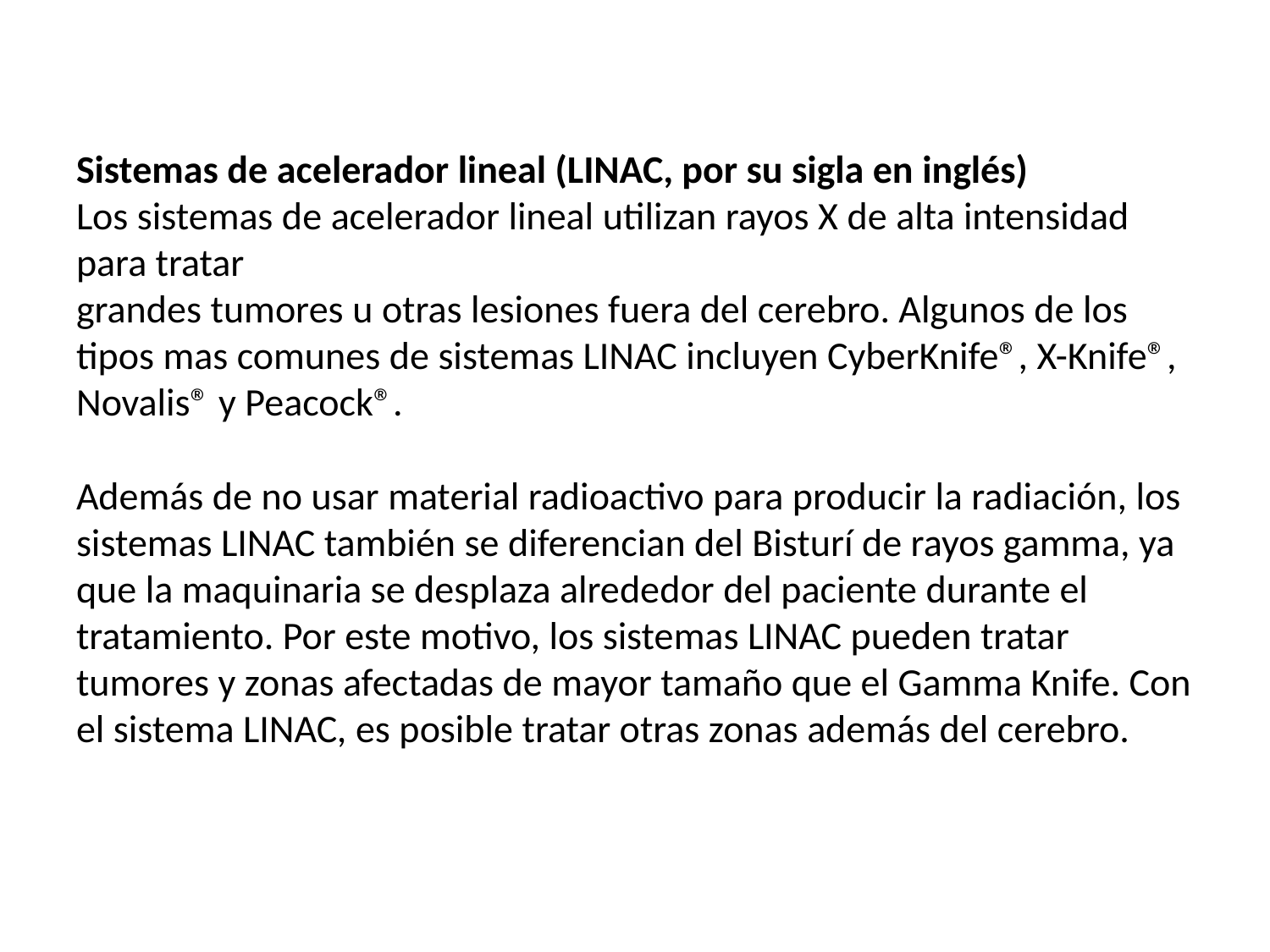

Sistemas de acelerador lineal (LINAC, por su sigla en inglés)
Los sistemas de acelerador lineal utilizan rayos X de alta intensidad para tratar  
grandes tumores u otras lesiones fuera del cerebro. Algunos de los tipos mas comunes de sistemas LINAC incluyen CyberKnife®, X-Knife®, Novalis® y Peacock®.
Además de no usar material radioactivo para producir la radiación, los sistemas LINAC también se diferencian del Bisturí de rayos gamma, ya que la maquinaria se desplaza alrededor del paciente durante el tratamiento. Por este motivo, los sistemas LINAC pueden tratar tumores y zonas afectadas de mayor tamaño que el Gamma Knife. Con el sistema LINAC, es posible tratar otras zonas además del cerebro.